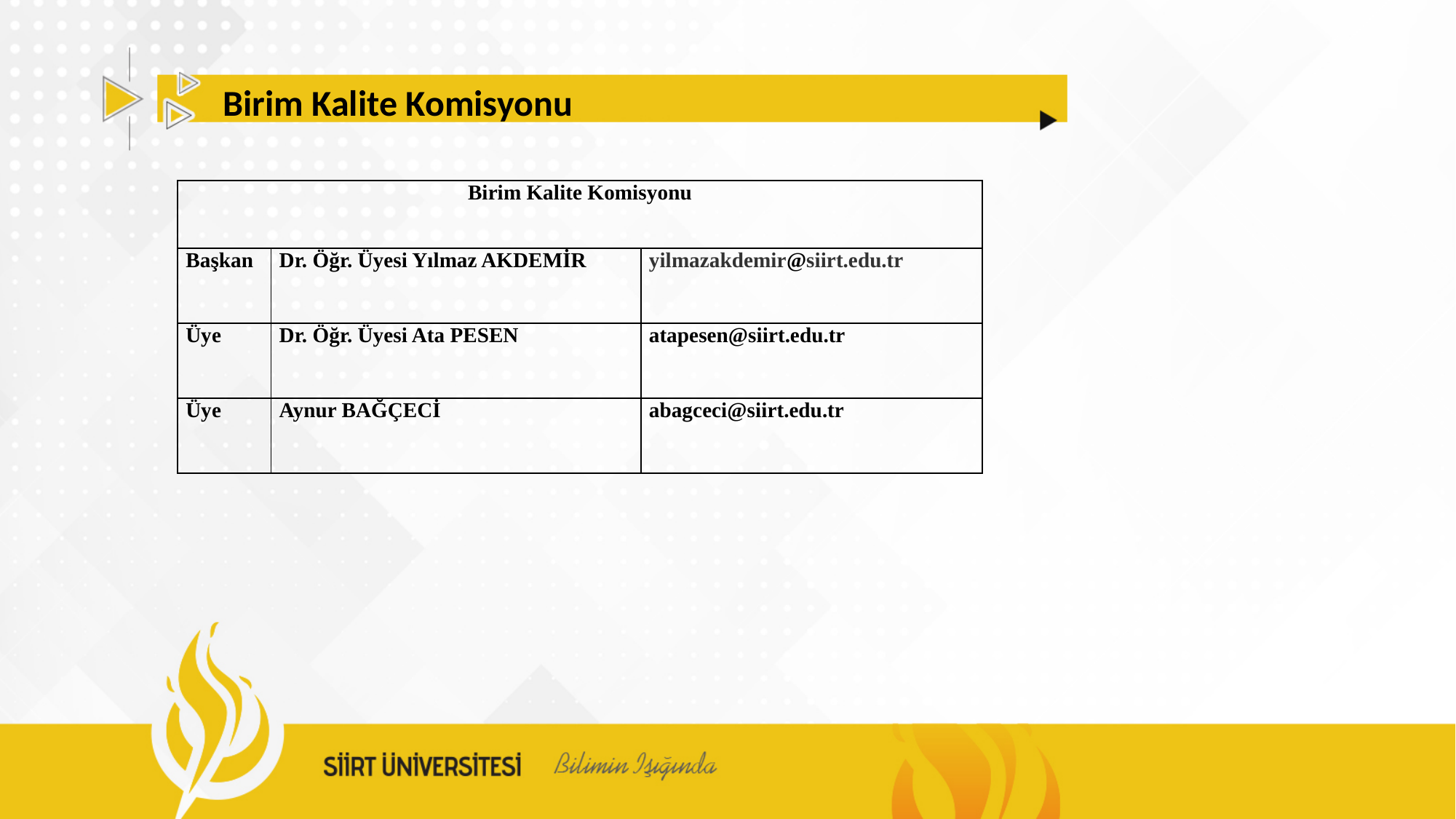

Birim Kalite Komisyonu
| Birim Kalite Komisyonu |  |  |
| --- | --- | --- |
| Başkan | Dr. Öğr. Üyesi Yılmaz AKDEMİR | yilmazakdemir@siirt.edu.tr |
| Üye | Dr. Öğr. Üyesi Ata PESEN | atapesen@siirt.edu.tr |
| Üye | Aynur BAĞÇECİ | abagceci@siirt.edu.tr |